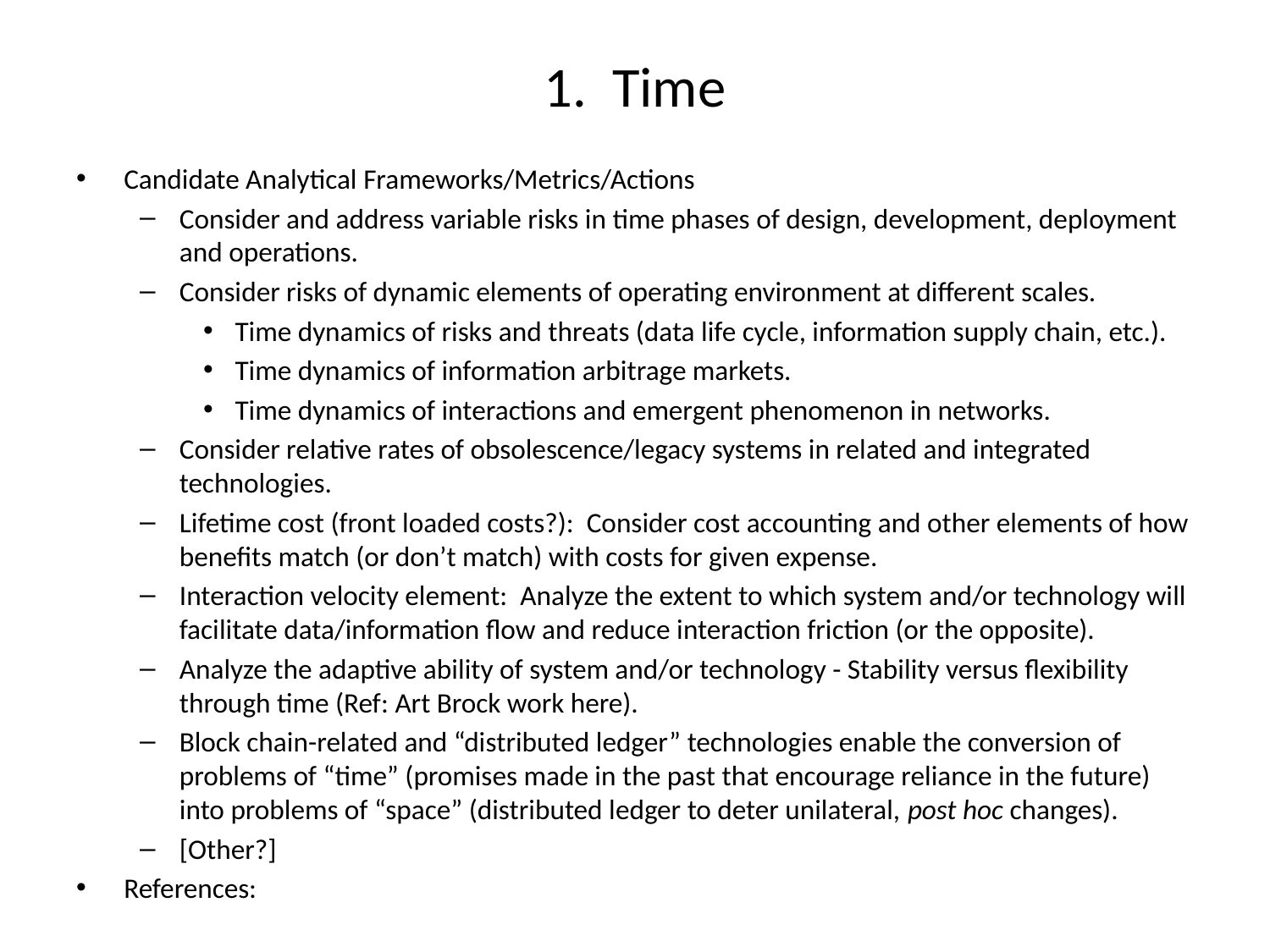

# 1.  Time
Candidate Analytical Frameworks/Metrics/Actions
Consider and address variable risks in time phases of design, development, deployment and operations.
Consider risks of dynamic elements of operating environment at different scales.
Time dynamics of risks and threats (data life cycle, information supply chain, etc.).
Time dynamics of information arbitrage markets.
Time dynamics of interactions and emergent phenomenon in networks.
Consider relative rates of obsolescence/legacy systems in related and integrated technologies.
Lifetime cost (front loaded costs?):  Consider cost accounting and other elements of how benefits match (or don’t match) with costs for given expense.
Interaction velocity element:  Analyze the extent to which system and/or technology will facilitate data/information flow and reduce interaction friction (or the opposite).
Analyze the adaptive ability of system and/or technology - Stability versus flexibility through time (Ref: Art Brock work here).
Block chain-related and “distributed ledger” technologies enable the conversion of problems of “time” (promises made in the past that encourage reliance in the future) into problems of “space” (distributed ledger to deter unilateral, post hoc changes).
[Other?]
References: